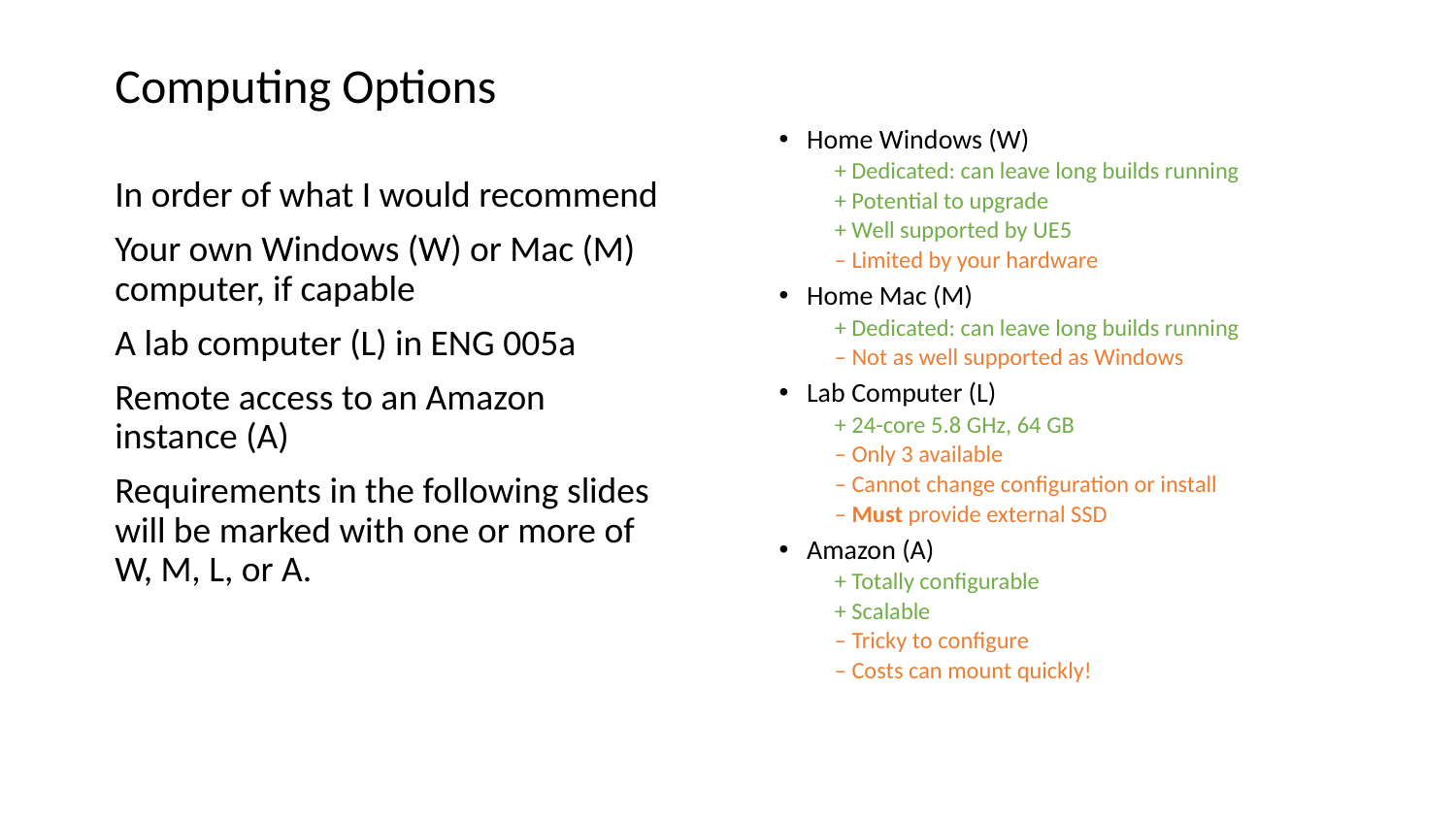

# Computing Options
Home Windows (W)
+ Dedicated: can leave long builds running
+ Potential to upgrade
+ Well supported by UE5
– Limited by your hardware
Home Mac (M)
+ Dedicated: can leave long builds running
– Not as well supported as Windows
Lab Computer (L)
+ 24-core 5.8 GHz, 64 GB
– Only 3 available
– Cannot change configuration or install
– Must provide external SSD
Amazon (A)
+ Totally configurable
+ Scalable
– Tricky to configure
– Costs can mount quickly!
In order of what I would recommend
Your own Windows (W) or Mac (M) computer, if capable
A lab computer (L) in ENG 005a
Remote access to an Amazon instance (A)
Requirements in the following slides will be marked with one or more of W, M, L, or A.